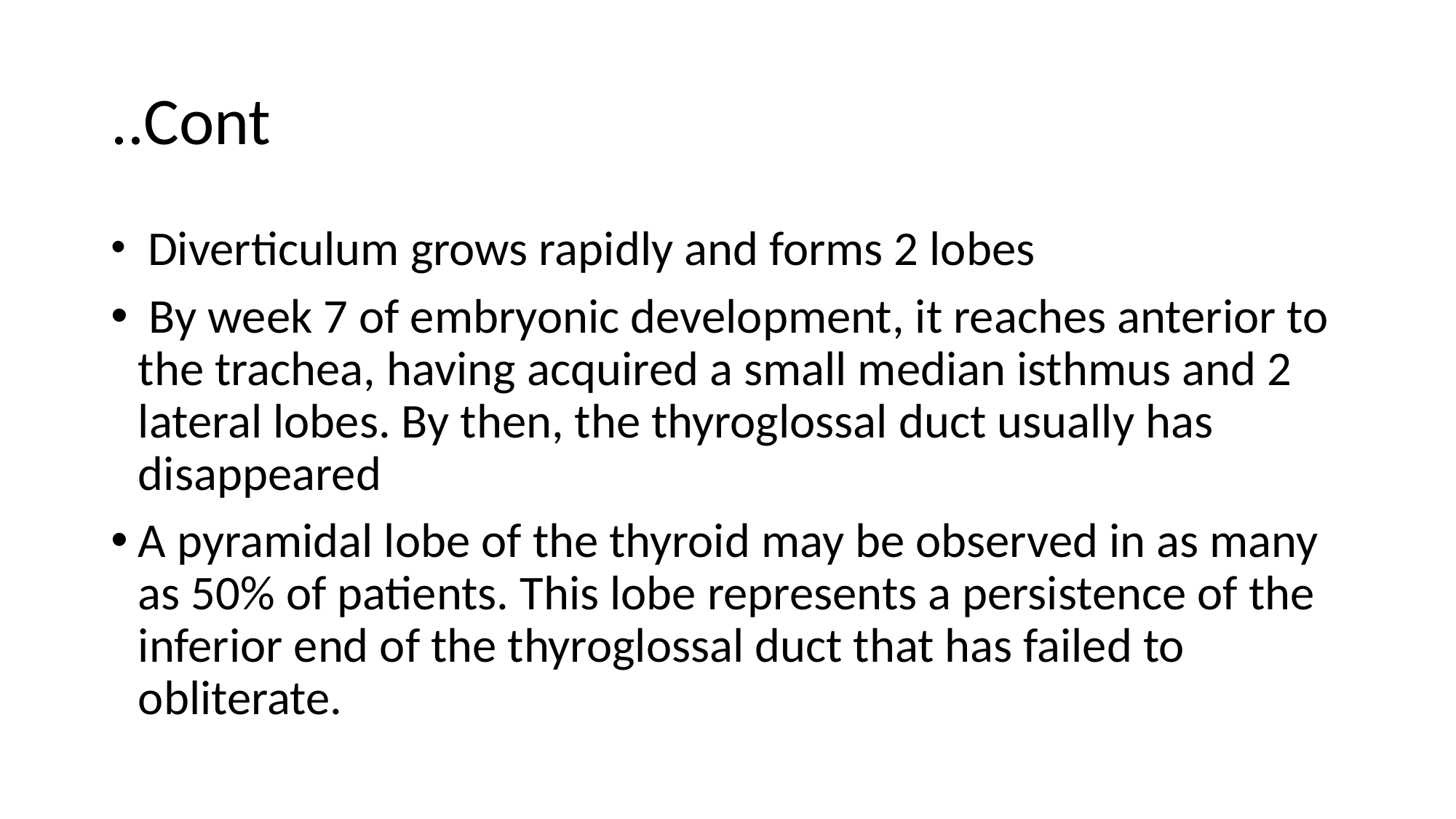

# ..Cont
 Diverticulum grows rapidly and forms 2 lobes
 By week 7 of embryonic development, it reaches anterior to the trachea, having acquired a small median isthmus and 2 lateral lobes. By then, the thyroglossal duct usually has disappeared
A pyramidal lobe of the thyroid may be observed in as many as 50% of patients. This lobe represents a persistence of the inferior end of the thyroglossal duct that has failed to obliterate.